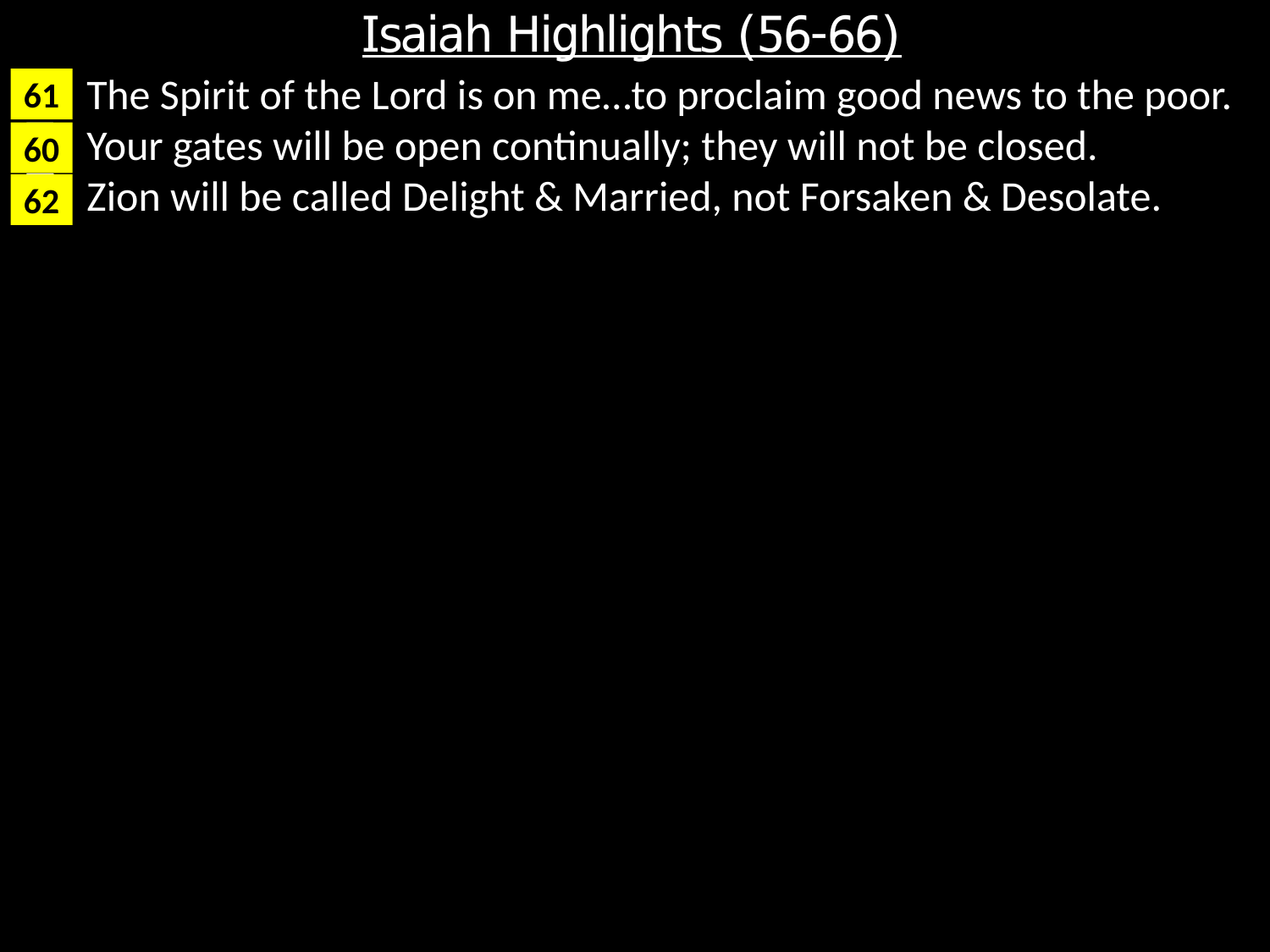

# Isaiah Highlights (56-66)
The Spirit of the Lord is on me…to proclaim good news to the poor.
Your gates will be open continually; they will not be closed.
Zion will be called Delight & Married, not Forsaken & Desolate.
61
60
62